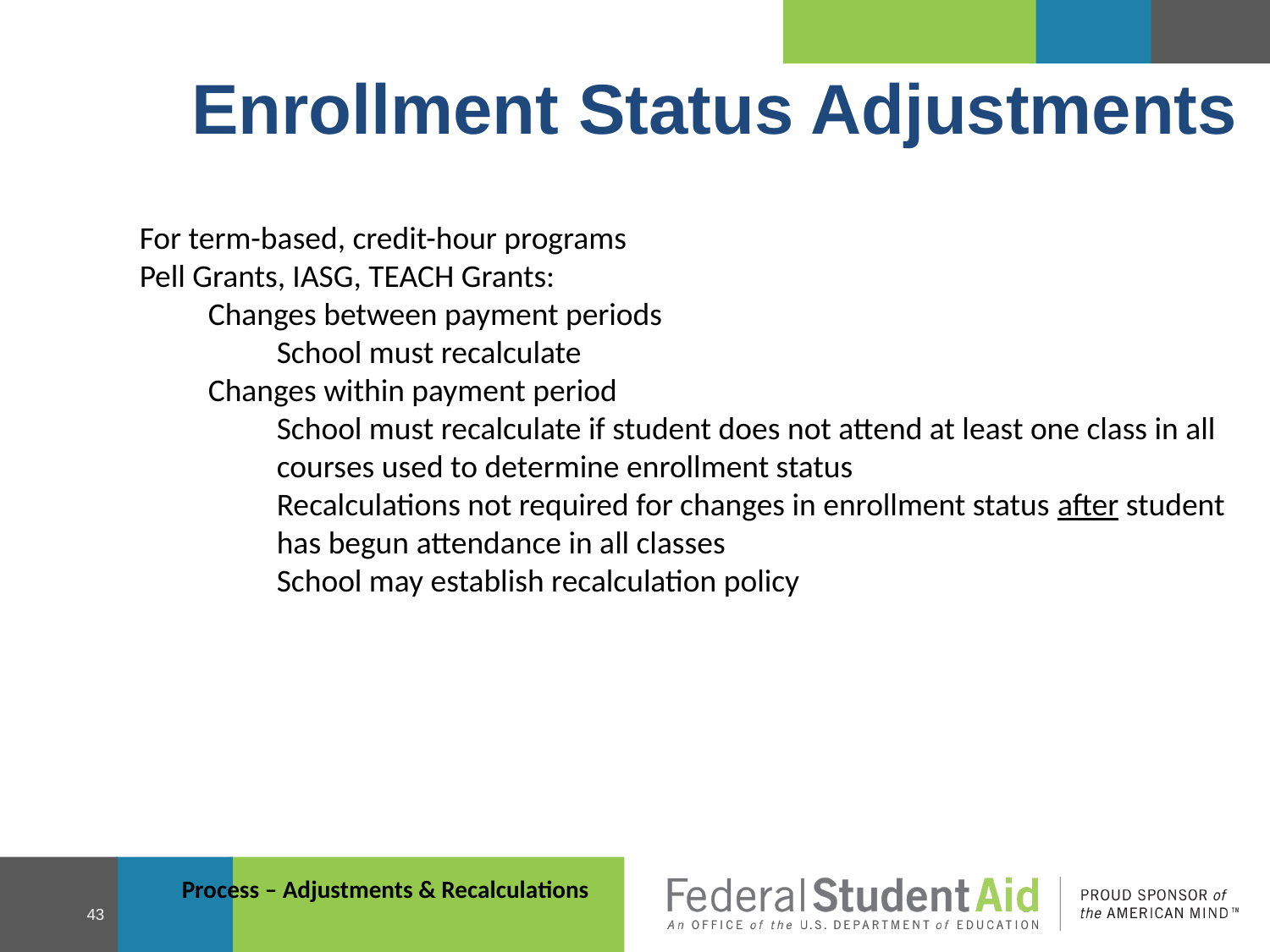

Enrollment Status Adjustments
For term-based, credit-hour programs
Pell Grants, IASG, TEACH Grants:
Changes between payment periods
School must recalculate
Changes within payment period
School must recalculate if student does not attend at least one class in all courses used to determine enrollment status
Recalculations not required for changes in enrollment status after student has begun attendance in all classes
School may establish recalculation policy
Process – Adjustments & Recalculations
43